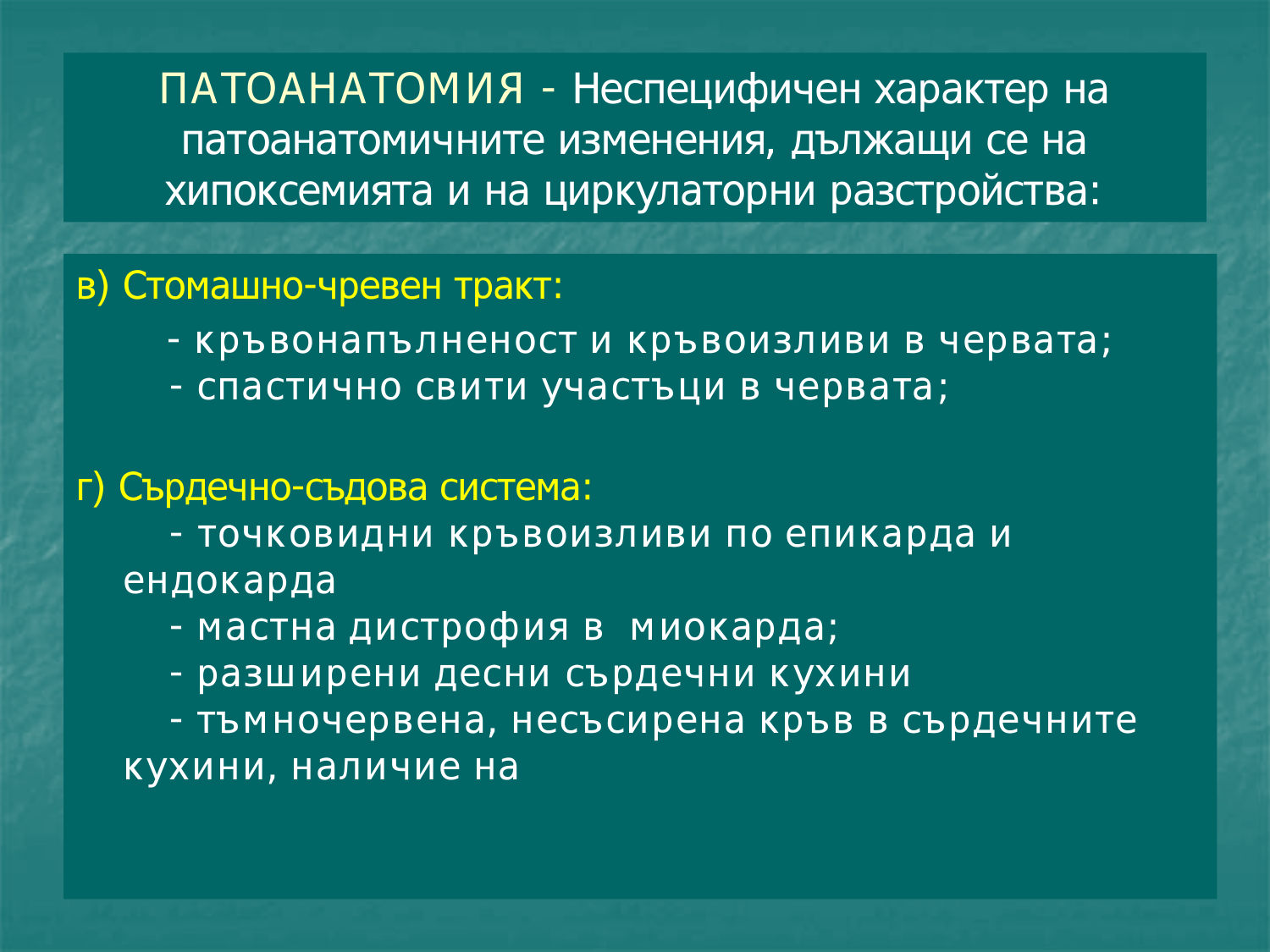

# ПАТОАНАТОМИЯ - Неспецифичен характер на патоанатомичните изменения, дължащи се на хипоксемията и на циркулаторни разстройства:
в) Стомашно-чревен тракт:
        - кръвонапълненост и кръвоизливи в червата;
    - спастично свити участъци в червата;
г) Сърдечно-съдова система:
    - точковидни кръвоизливи по епикарда и ендокарда
    - мастна дистрофия в  миокарда;
    - разширени десни сърдечни кухини
    - тъмночервена, несъсирена кръв в сърдечните кухини, наличие на